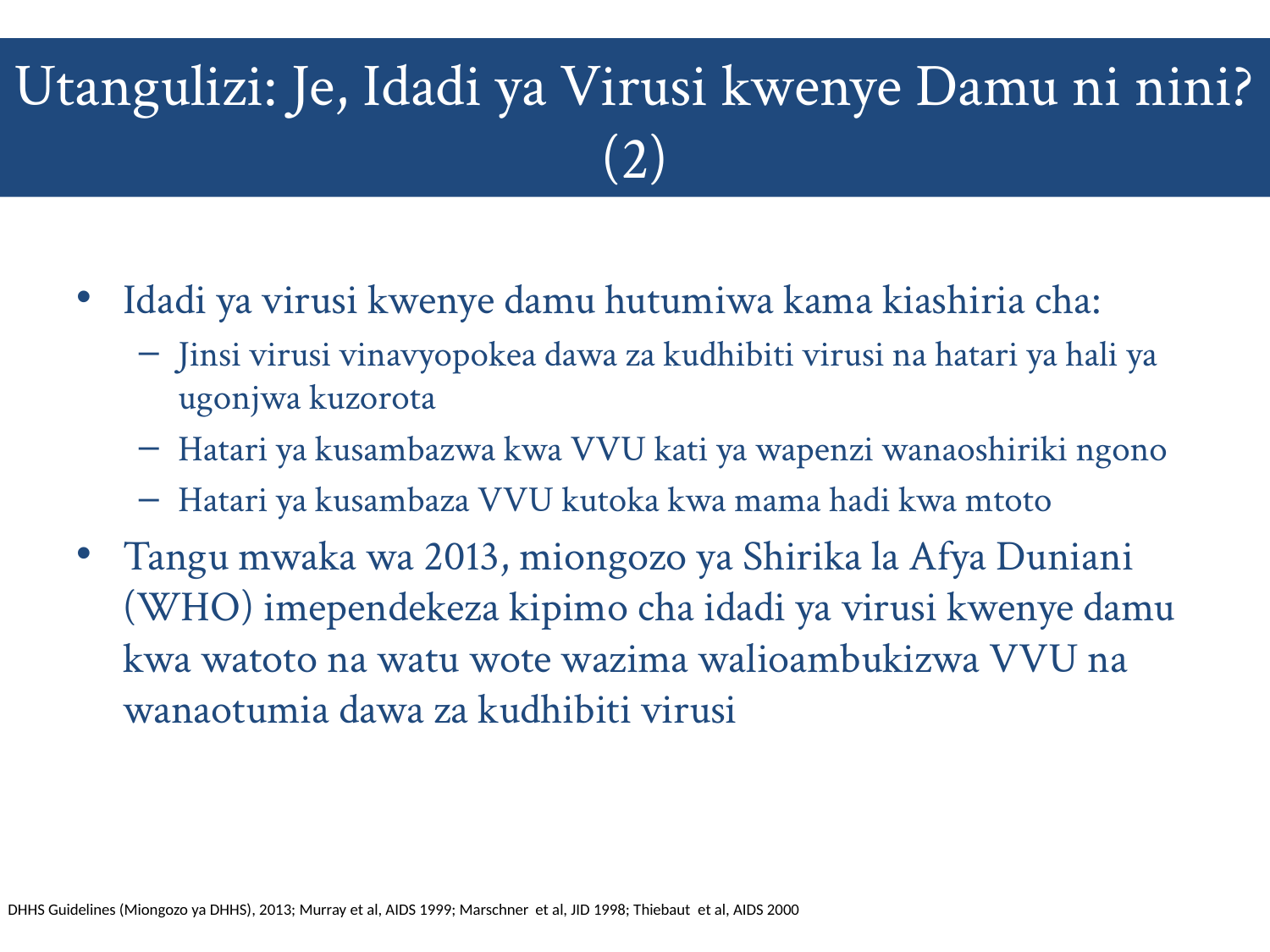

# Utangulizi: Je, Idadi ya Virusi kwenye Damu ni nini? (2)
Idadi ya virusi kwenye damu hutumiwa kama kiashiria cha:
Jinsi virusi vinavyopokea dawa za kudhibiti virusi na hatari ya hali ya ugonjwa kuzorota
Hatari ya kusambazwa kwa VVU kati ya wapenzi wanaoshiriki ngono
Hatari ya kusambaza VVU kutoka kwa mama hadi kwa mtoto
Tangu mwaka wa 2013, miongozo ya Shirika la Afya Duniani (WHO) imependekeza kipimo cha idadi ya virusi kwenye damu kwa watoto na watu wote wazima walioambukizwa VVU na wanaotumia dawa za kudhibiti virusi

DHHS Guidelines (Miongozo ya DHHS), 2013; Murray et al, AIDS 1999; Marschner et al, JID 1998; Thiebaut et al, AIDS 2000